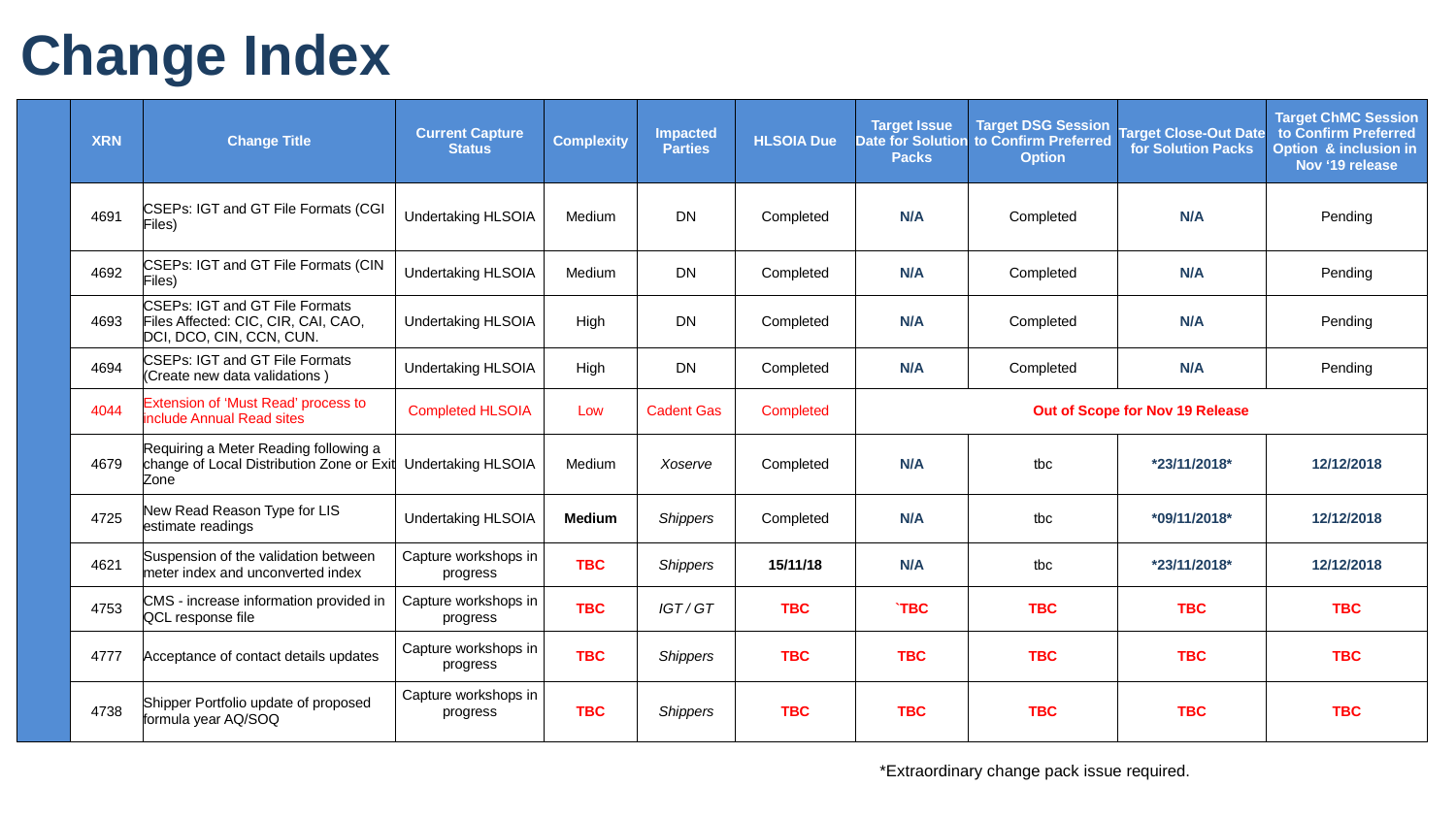

# Change Index
|  | XRN | Change Title | Current Capture Status | Complexity | Impacted Parties | HLSOIA Due | Target Issue Date for Solution Packs | Target DSG Session to Confirm Preferred Option | Target Close-Out Date for Solution Packs | Target ChMC Session to Confirm Preferred Option & inclusion in Nov ‘19 release |
| --- | --- | --- | --- | --- | --- | --- | --- | --- | --- | --- |
|  | 4691 | CSEPs: IGT and GT File Formats (CGI Files) | Undertaking HLSOIA | Medium | DN | Completed | N/A | Completed | N/A | Pending |
|  | 4692 | CSEPs: IGT and GT File Formats (CIN Files) | Undertaking HLSOIA | Medium | DN | Completed | N/A | Completed | N/A | Pending |
|  | 4693 | CSEPs: IGT and GT File Formats Files Affected: CIC, CIR, CAI, CAO, DCI, DCO, CIN, CCN, CUN. | Undertaking HLSOIA | High | DN | Completed | N/A | Completed | N/A | Pending |
|  | 4694 | CSEPs: IGT and GT File Formats (Create new data validations ) | Undertaking HLSOIA | High | DN | Completed | N/A | Completed | N/A | Pending |
|  | 4044 | Extension of ‘Must Read’ process to include Annual Read sites | Completed HLSOIA | Low | Cadent Gas | Completed | Out of Scope for Nov 19 Release |  |  |  |
|  | 4679 | Requiring a Meter Reading following a change of Local Distribution Zone or Exit Zone | Undertaking HLSOIA | Medium | Xoserve | Completed | N/A | tbc | \*23/11/2018\* | 12/12/2018 |
|  | 4725 | New Read Reason Type for LIS estimate readings | Undertaking HLSOIA | Medium | Shippers | Completed | N/A | tbc | \*09/11/2018\* | 12/12/2018 |
|  | 4621 | Suspension of the validation between meter index and unconverted index | Capture workshops in progress | TBC | Shippers | 15/11/18 | N/A | tbc | \*23/11/2018\* | 12/12/2018 |
|  | 4753 | CMS - increase information provided in QCL response file | Capture workshops in progress | TBC | IGT / GT | TBC | `TBC | TBC | TBC | TBC |
|  | 4777 | Acceptance of contact details updates | Capture workshops in progress | TBC | Shippers | TBC | TBC | TBC | TBC | TBC |
|  | 4738 | Shipper Portfolio update of proposed formula year AQ/SOQ | Capture workshops in progress | TBC | Shippers | TBC | TBC | TBC | TBC | TBC |
*Extraordinary change pack issue required.